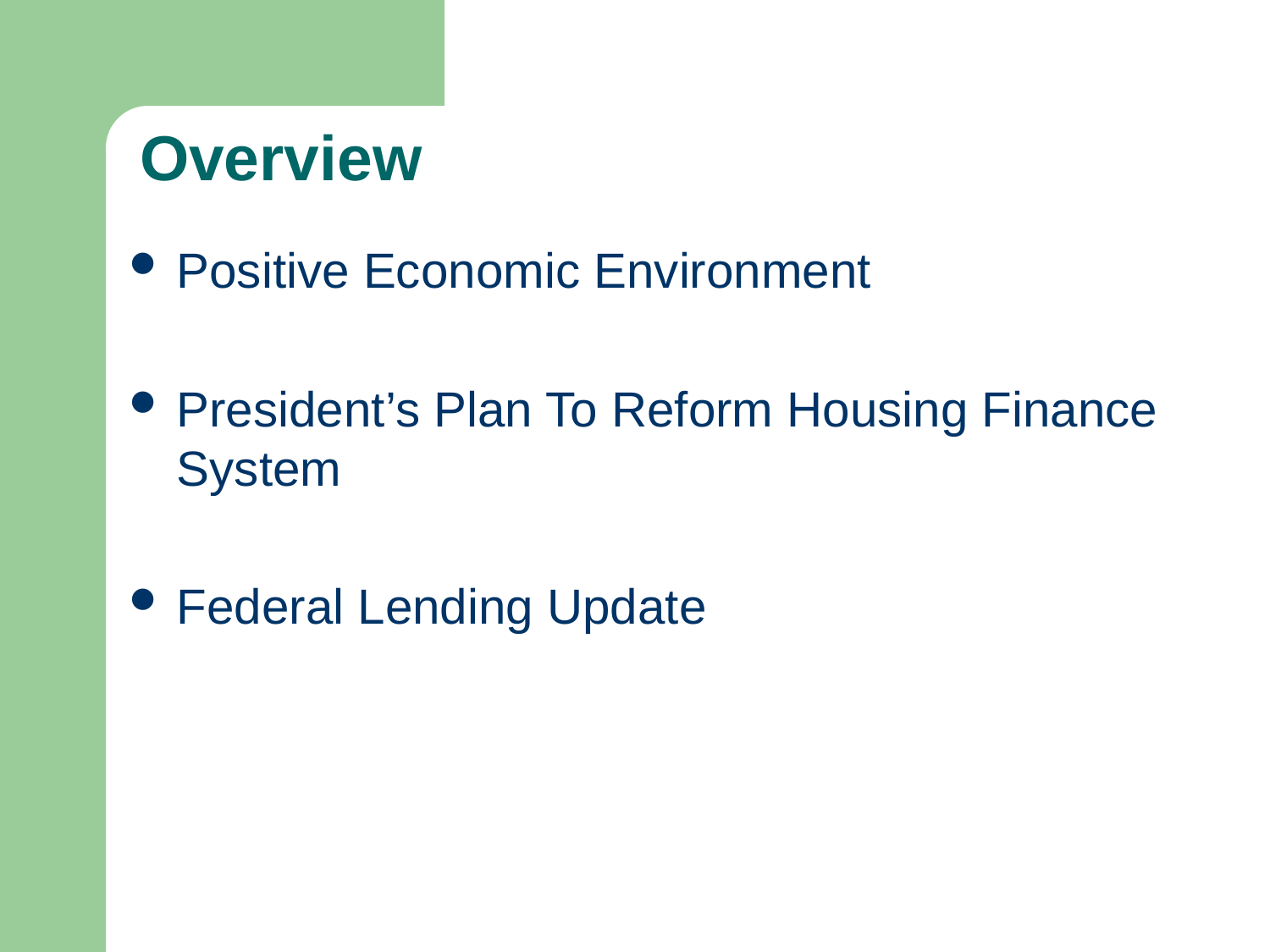

# Overview
Positive Economic Environment

President’s Plan To Reform Housing Finance System

Federal Lending Update